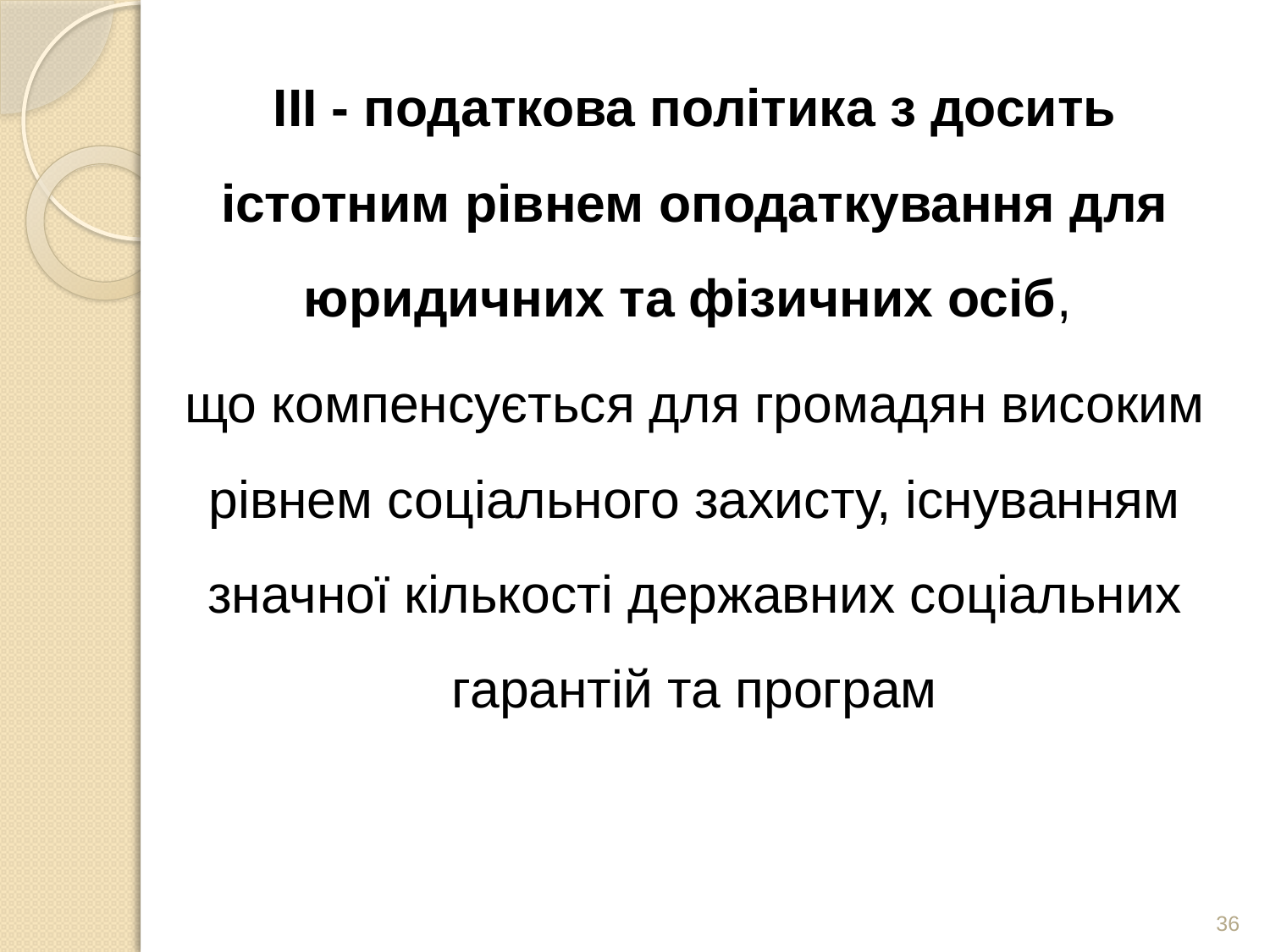

ІІІ - податкова політика з досить істотним рівнем оподаткування для юридичних та фізичних осіб,
що компенсується для громадян високим рівнем соціального захисту, існуванням значної кількості державних соціальних гарантій та програм
36